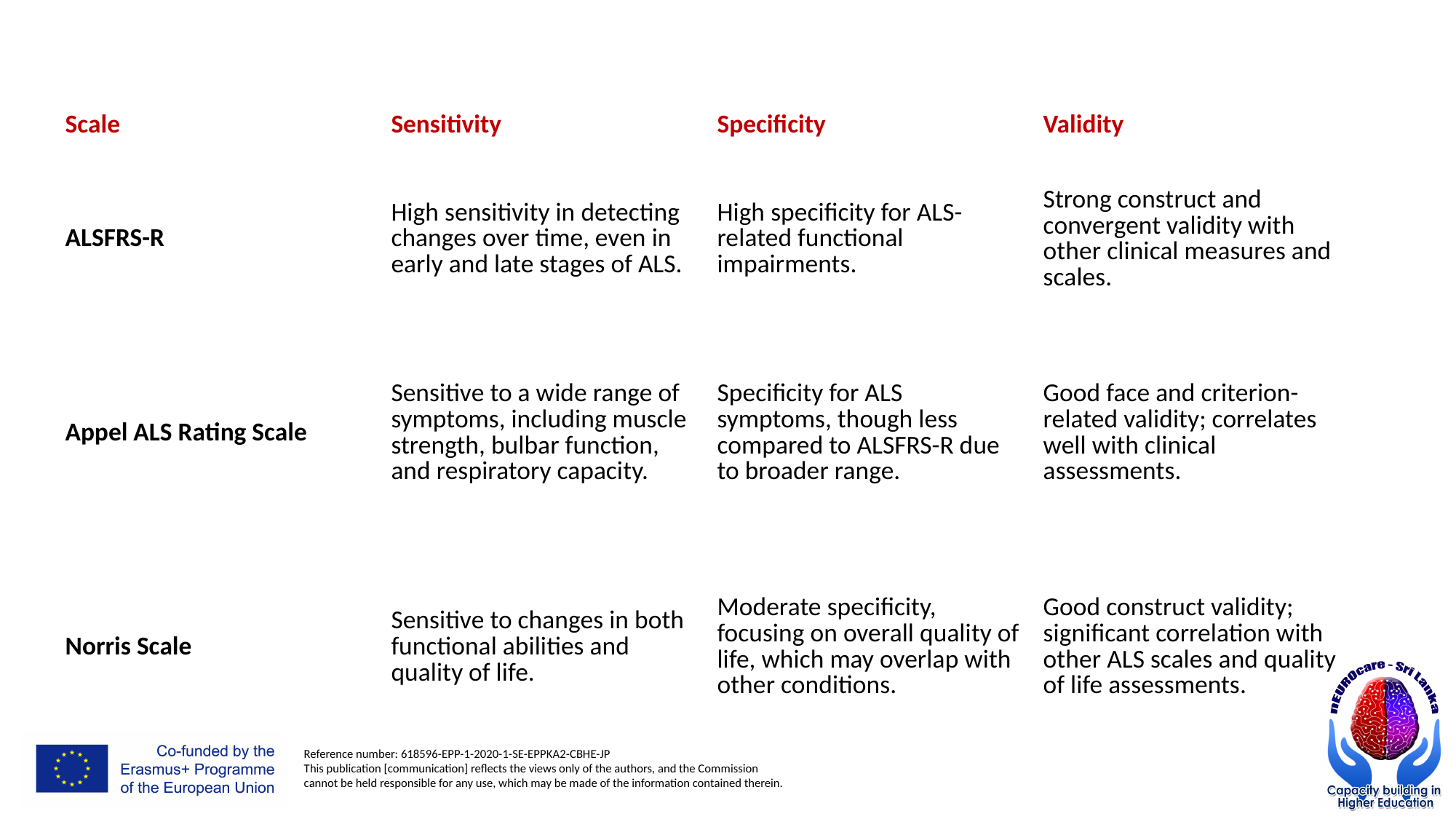

| Scale | Sensitivity | Specificity | Validity |
| --- | --- | --- | --- |
| ALSFRS-R | High sensitivity in detecting changes over time, even in early and late stages of ALS. | High specificity for ALS-related functional impairments. | Strong construct and convergent validity with other clinical measures and scales. |
| Appel ALS Rating Scale | Sensitive to a wide range of symptoms, including muscle strength, bulbar function, and respiratory capacity. | Specificity for ALS symptoms, though less compared to ALSFRS-R due to broader range. | Good face and criterion-related validity; correlates well with clinical assessments. |
| Norris Scale | Sensitive to changes in both functional abilities and quality of life. | Moderate specificity, focusing on overall quality of life, which may overlap with other conditions. | Good construct validity; significant correlation with other ALS scales and quality of life assessments. |